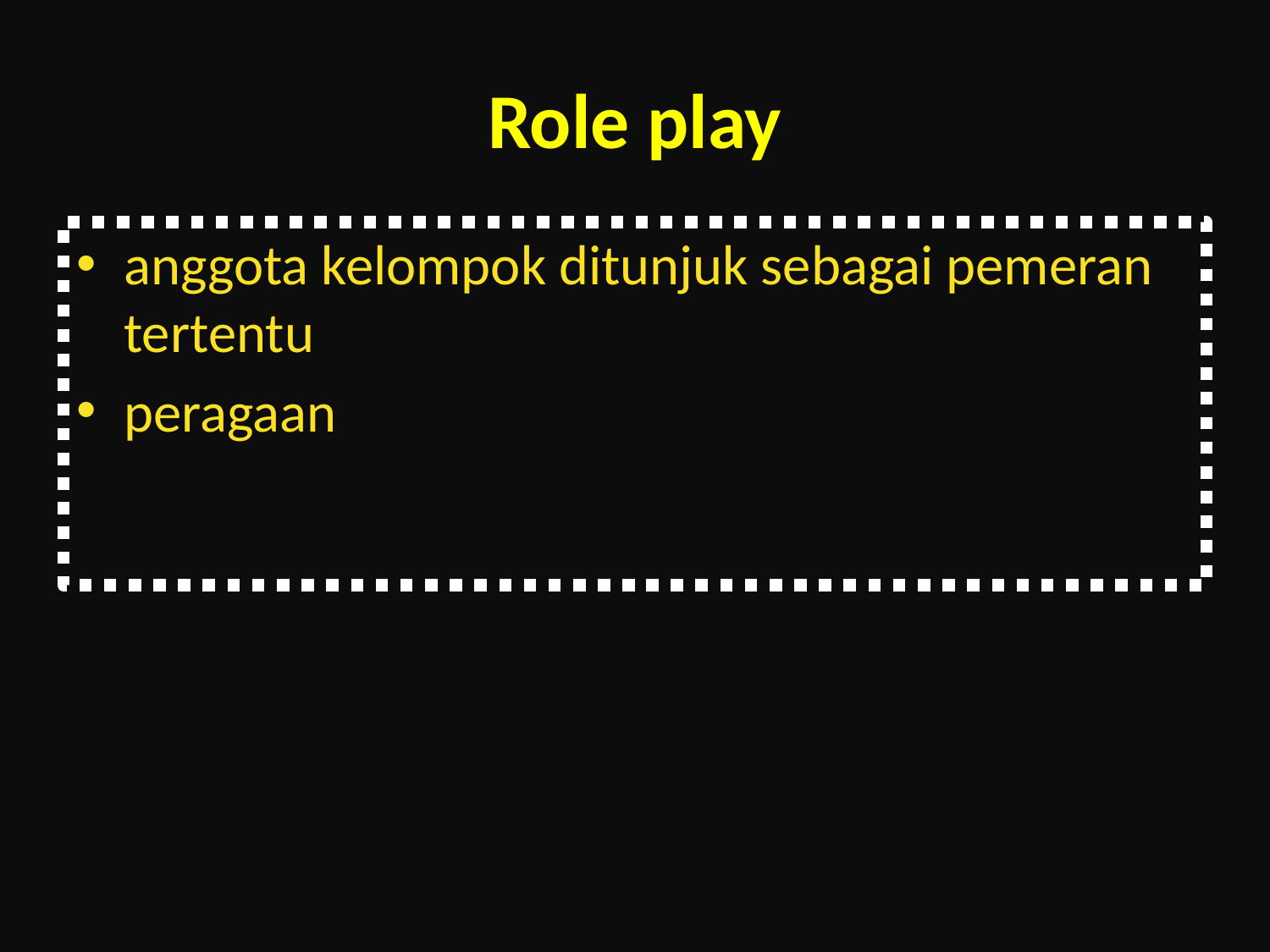

# Role play
anggota kelompok ditunjuk sebagai pemeran tertentu
peragaan